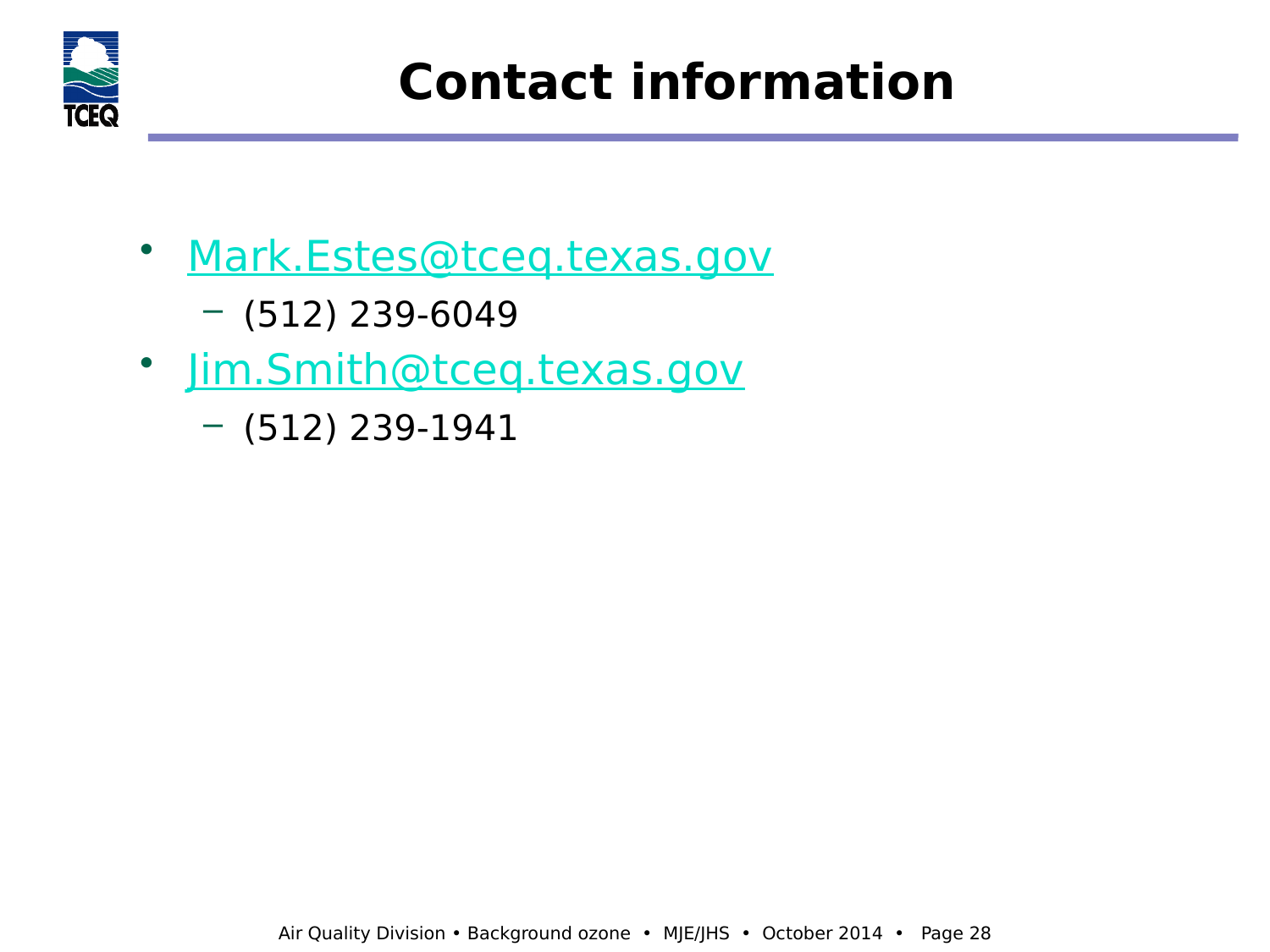

# Contact information
Mark.Estes@tceq.texas.gov
(512) 239-6049
Jim.Smith@tceq.texas.gov
(512) 239-1941